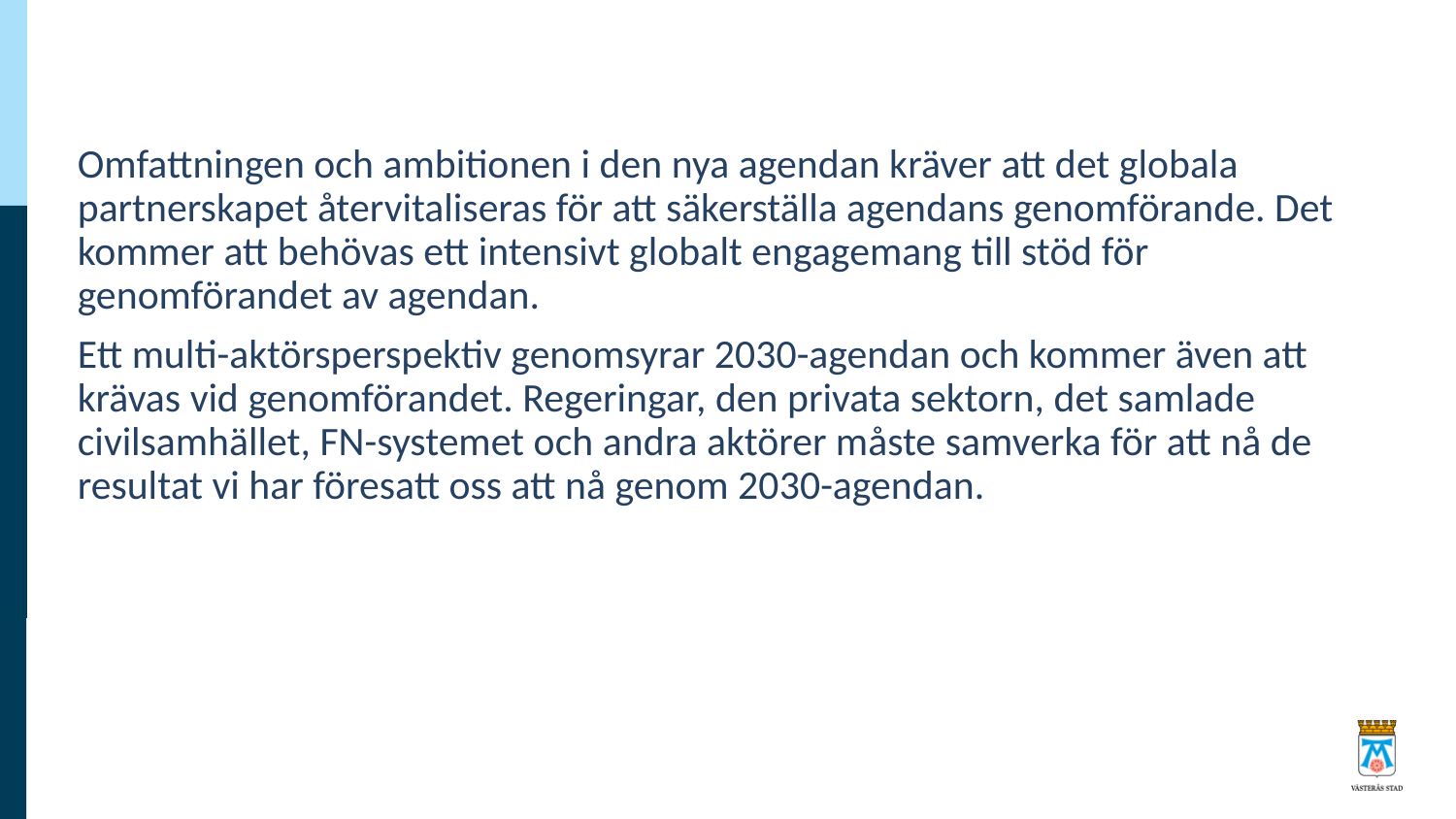

Omfattningen och ambitionen i den nya agendan kräver att det globala partnerskapet återvitaliseras för att säkerställa agendans genomförande. Det kommer att behövas ett intensivt globalt engagemang till stöd för genomförandet av agendan.
Ett multi-aktörsperspektiv genomsyrar 2030-agendan och kommer även att krävas vid genomförandet. Regeringar, den privata sektorn, det samlade civilsamhället, FN-systemet och andra aktörer måste samverka för att nå de resultat vi har föresatt oss att nå genom 2030-agendan.